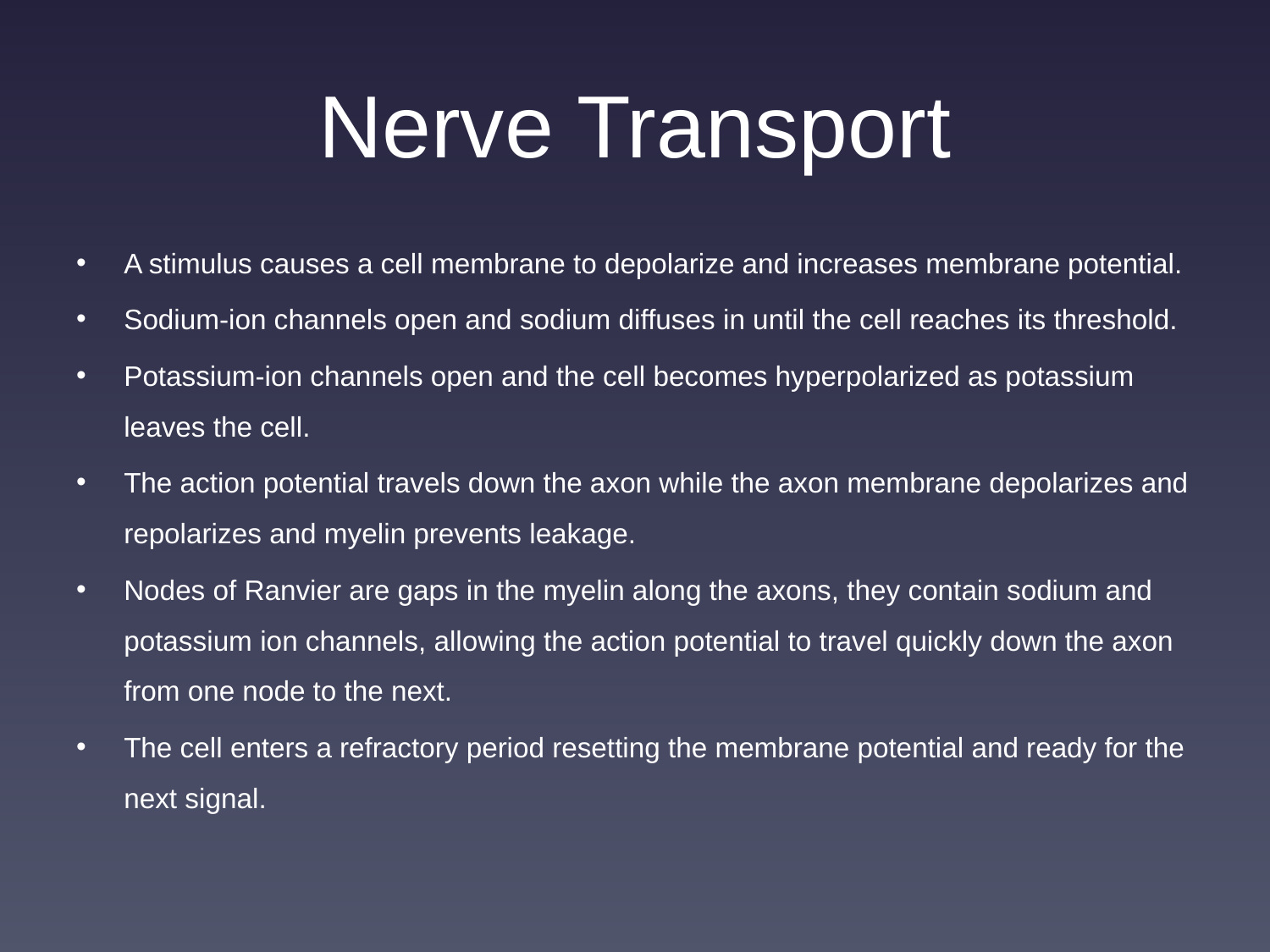

# Nerve Transport
A stimulus causes a cell membrane to depolarize and increases membrane potential.
Sodium-ion channels open and sodium diffuses in until the cell reaches its threshold.
Potassium-ion channels open and the cell becomes hyperpolarized as potassium leaves the cell.
The action potential travels down the axon while the axon membrane depolarizes and repolarizes and myelin prevents leakage.
Nodes of Ranvier are gaps in the myelin along the axons, they contain sodium and potassium ion channels, allowing the action potential to travel quickly down the axon from one node to the next.
The cell enters a refractory period resetting the membrane potential and ready for the next signal.